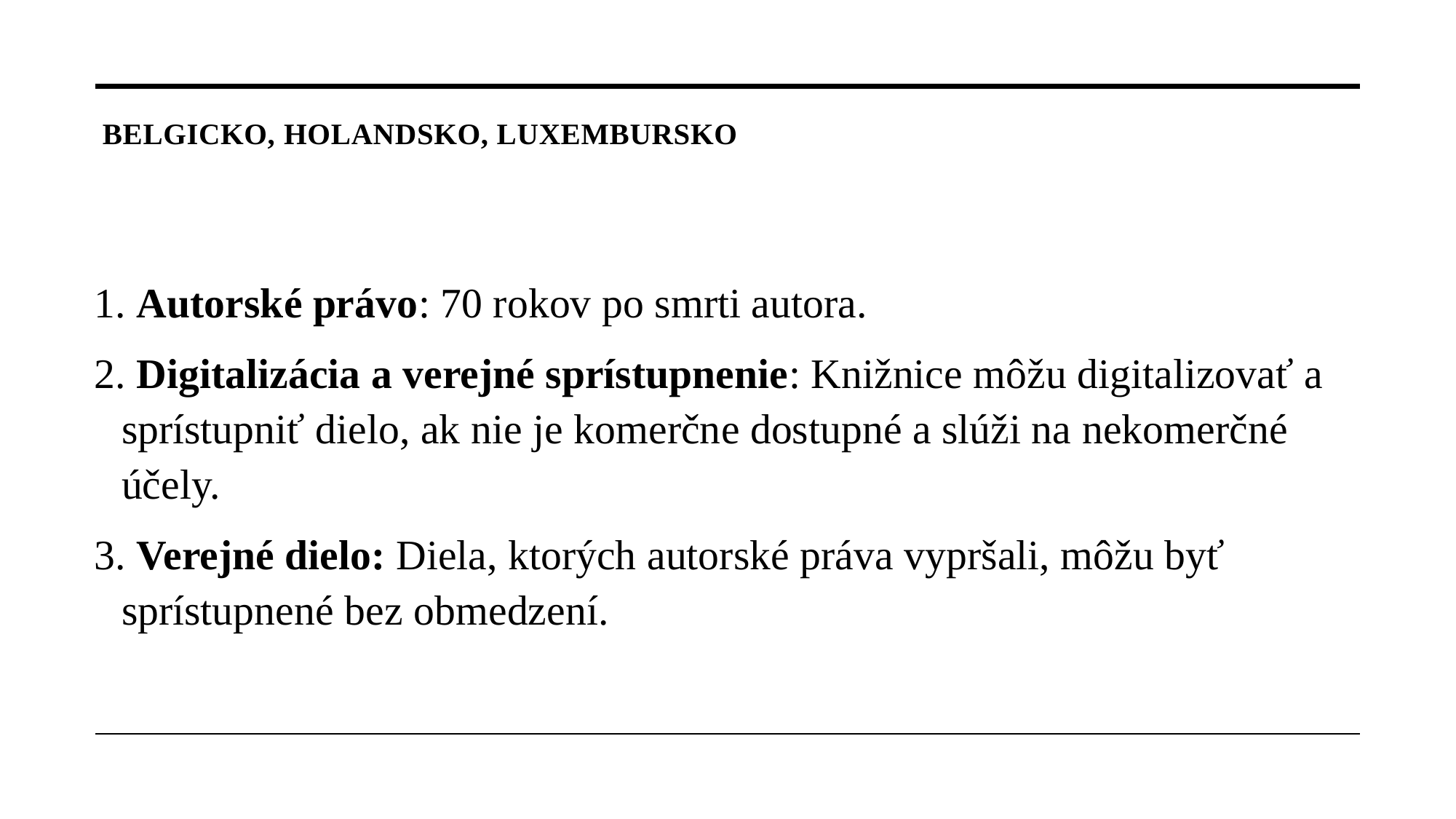

# Belgicko, Holandsko, Luxembursko
1. Autorské právo: 70 rokov po smrti autora.
2. Digitalizácia a verejné sprístupnenie: Knižnice môžu digitalizovať a sprístupniť dielo, ak nie je komerčne dostupné a slúži na nekomerčné účely.
3. Verejné dielo: Diela, ktorých autorské práva vypršali, môžu byť sprístupnené bez obmedzení.